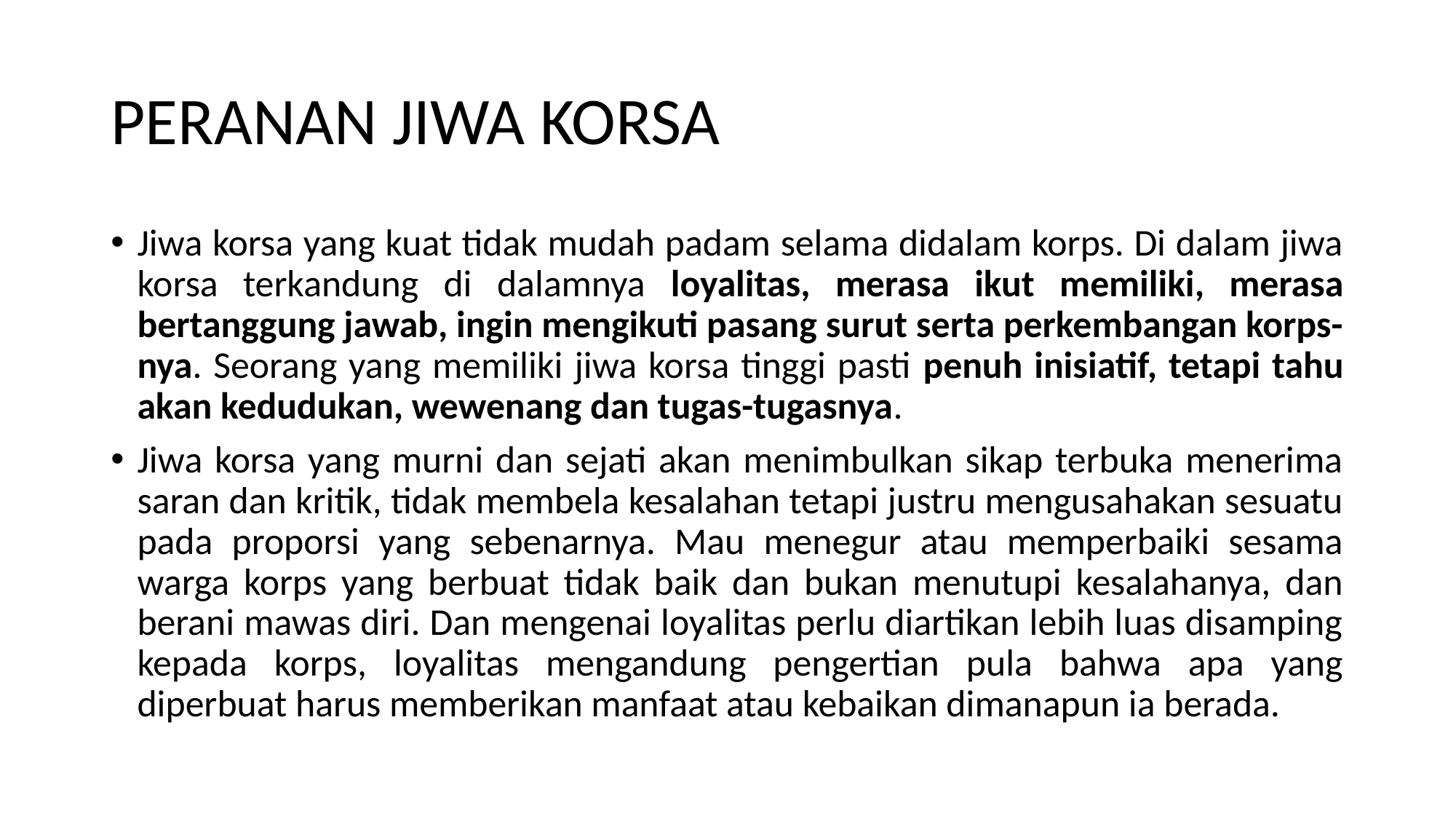

# PERANAN JIWA KORSA
Jiwa korsa yang kuat tidak mudah padam selama didalam korps. Di dalam jiwa korsa terkandung di dalamnya loyalitas, merasa ikut memiliki, merasa bertanggung jawab, ingin mengikuti pasang surut serta perkembangan korps-nya. Seorang yang memiliki jiwa korsa tinggi pasti penuh inisiatif, tetapi tahu akan kedudukan, wewenang dan tugas-tugasnya.
Jiwa korsa yang murni dan sejati akan menimbulkan sikap terbuka menerima saran dan kritik, tidak membela kesalahan tetapi justru mengusahakan sesuatu pada proporsi yang sebenarnya. Mau menegur atau memperbaiki sesama warga korps yang berbuat tidak baik dan bukan menutupi kesalahanya, dan berani mawas diri. Dan mengenai loyalitas perlu diartikan lebih luas disamping kepada korps, loyalitas mengandung pengertian pula bahwa apa yang diperbuat harus memberikan manfaat atau kebaikan dimanapun ia berada.